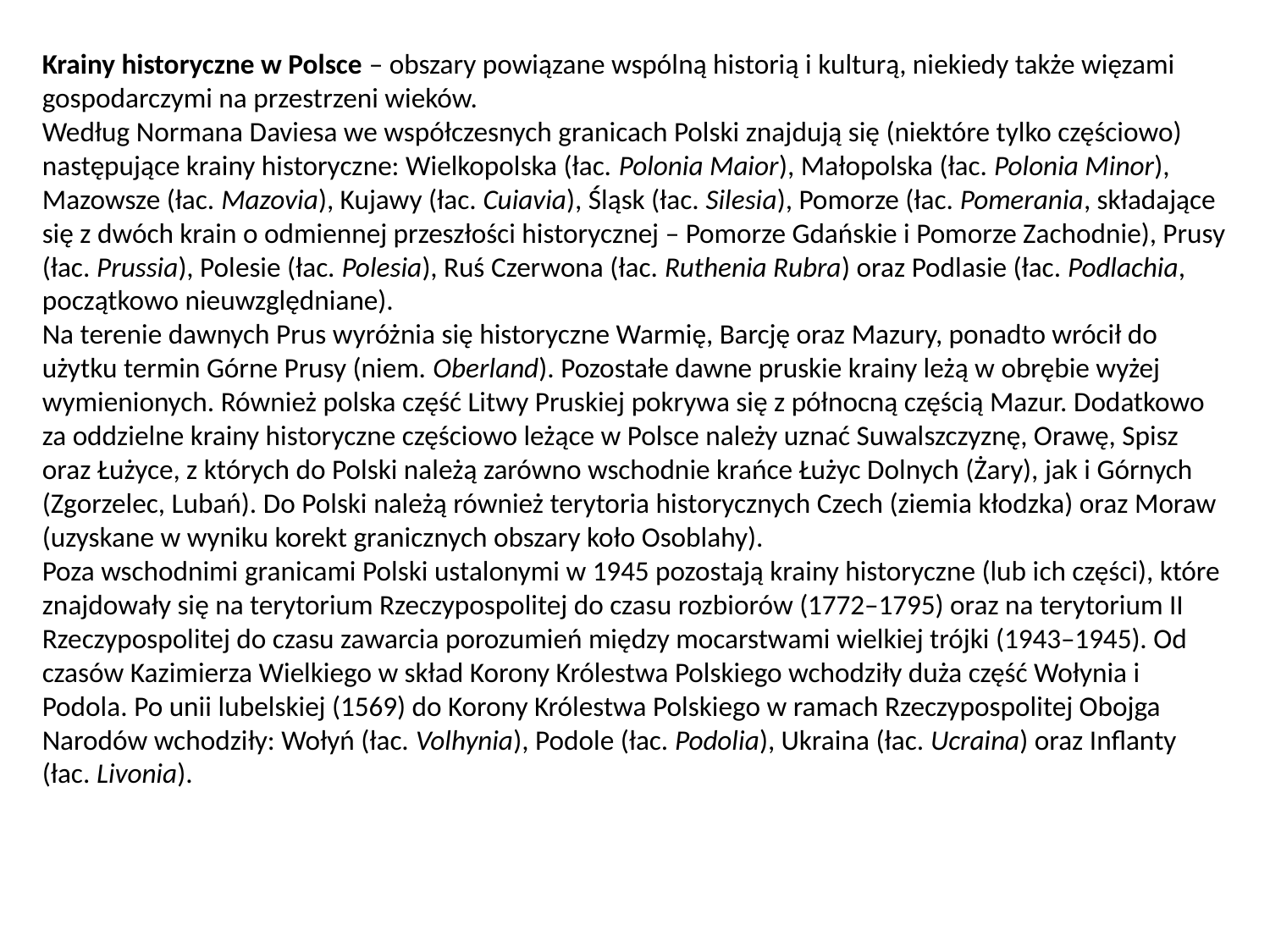

Krainy historyczne w Polsce – obszary powiązane wspólną historią i kulturą, niekiedy także więzami gospodarczymi na przestrzeni wieków.
Według Normana Daviesa we współczesnych granicach Polski znajdują się (niektóre tylko częściowo) następujące krainy historyczne: Wielkopolska (łac. Polonia Maior), Małopolska (łac. Polonia Minor), Mazowsze (łac. Mazovia), Kujawy (łac. Cuiavia), Śląsk (łac. Silesia), Pomorze (łac. Pomerania, składające się z dwóch krain o odmiennej przeszłości historycznej – Pomorze Gdańskie i Pomorze Zachodnie), Prusy (łac. Prussia), Polesie (łac. Polesia), Ruś Czerwona (łac. Ruthenia Rubra) oraz Podlasie (łac. Podlachia, początkowo nieuwzględniane).
Na terenie dawnych Prus wyróżnia się historyczne Warmię, Barcję oraz Mazury, ponadto wrócił do użytku termin Górne Prusy (niem. Oberland). Pozostałe dawne pruskie krainy leżą w obrębie wyżej wymienionych. Również polska część Litwy Pruskiej pokrywa się z północną częścią Mazur. Dodatkowo za oddzielne krainy historyczne częściowo leżące w Polsce należy uznać Suwalszczyznę, Orawę, Spisz oraz Łużyce, z których do Polski należą zarówno wschodnie krańce Łużyc Dolnych (Żary), jak i Górnych (Zgorzelec, Lubań). Do Polski należą również terytoria historycznych Czech (ziemia kłodzka) oraz Moraw (uzyskane w wyniku korekt granicznych obszary koło Osoblahy).
Poza wschodnimi granicami Polski ustalonymi w 1945 pozostają krainy historyczne (lub ich części), które znajdowały się na terytorium Rzeczypospolitej do czasu rozbiorów (1772–1795) oraz na terytorium II Rzeczypospolitej do czasu zawarcia porozumień między mocarstwami wielkiej trójki (1943–1945). Od czasów Kazimierza Wielkiego w skład Korony Królestwa Polskiego wchodziły duża część Wołynia i Podola. Po unii lubelskiej (1569) do Korony Królestwa Polskiego w ramach Rzeczypospolitej Obojga Narodów wchodziły: Wołyń (łac. Volhynia), Podole (łac. Podolia), Ukraina (łac. Ucraina) oraz Inflanty (łac. Livonia).